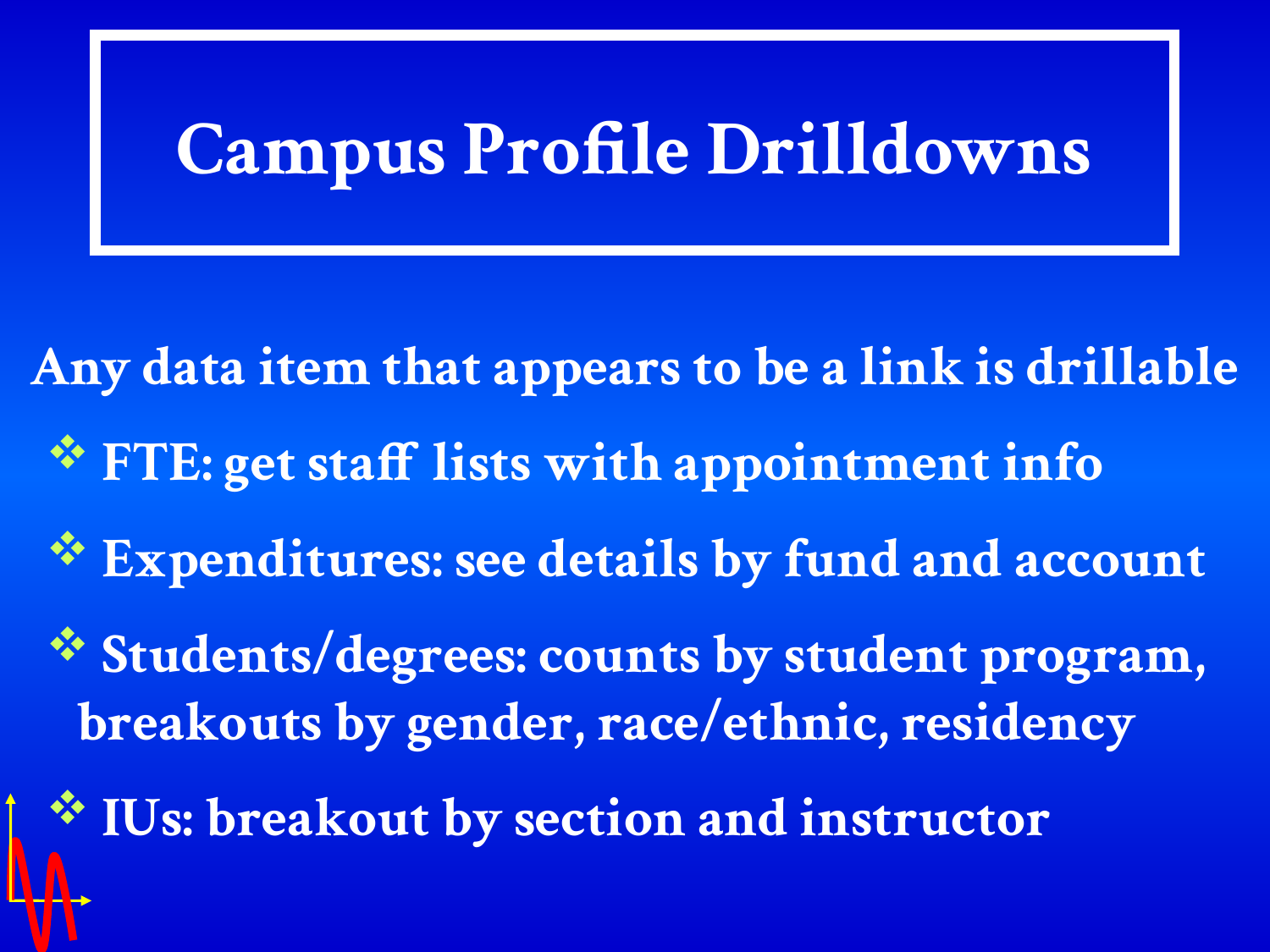

# Campus Profile Drilldowns
Any data item that appears to be a link is drillable
 FTE: get staff lists with appointment info
 Expenditures: see details by fund and account
 Students/degrees: counts by student program, breakouts by gender, race/ethnic, residency
 IUs: breakout by section and instructor